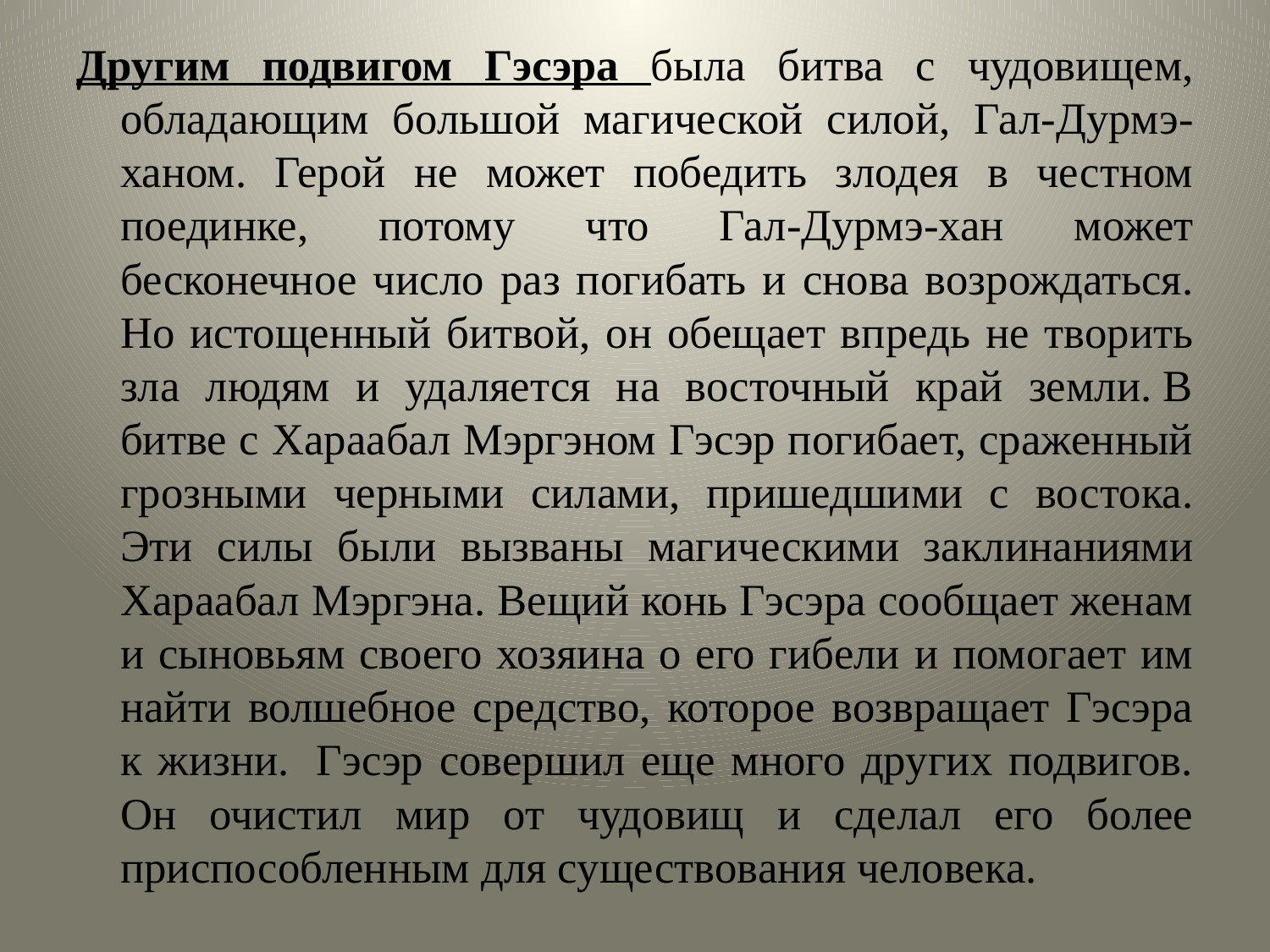

Другим подвигом Гэсэра была битва с чудовищем, обладающим большой магической силой, Гал-Дурмэ-ханом. Герой не может победить злодея в честном поединке, потому что Гал-Дурмэ-хан может бесконечное число раз погибать и снова возрождаться. Но истощенный битвой, он обещает впредь не творить зла людям и удаляется на восточный край земли. В битве с Хараабал Мэргэном Гэсэр погибает, сраженный грозными черными силами, пришедшими с востока. Эти силы были вызваны магическими заклинаниями Хараабал Мэргэна. Вещий конь Гэсэра сообщает женам и сыновьям своего хозяина о его гибели и помогает им найти волшебное средство, которое возвращает Гэсэра к жизни.  Гэсэр совершил еще много других подвигов. Он очистил мир от чудовищ и сделал его более приспособленным для существования человека.